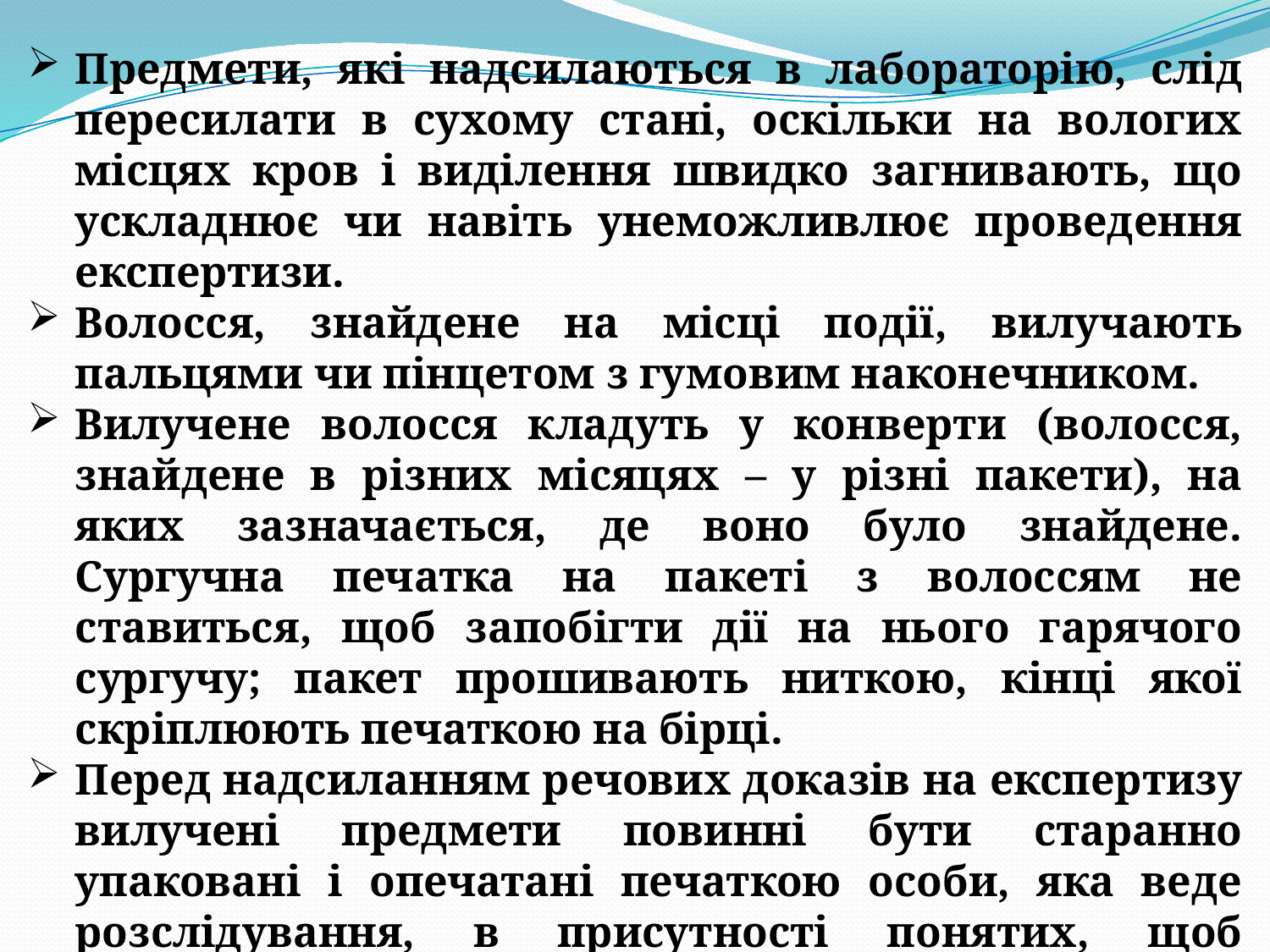

Предмети, які надсилаються в лабораторію, слід пересилати в сухому стані, оскільки на вологих місцях кров і виділення швидко загнивають, що ускладнює чи навіть унеможливлює проведення експертизи.
Волосся, знайдене на місці події, вилучають пальцями чи пінцетом з гумовим наконечником.
Вилучене волосся кладуть у конверти (волосся, знайдене в різних місяцях – у різні пакети), на яких зазначається, де воно було знайдене. Сургучна печатка на пакеті з волоссям не ставиться, щоб запобігти дії на нього гарячого сургучу; пакет прошивають ниткою, кінці якої скріплюють печаткою на бірці.
Перед надсиланням речових доказів на експертизу вилучені предмети повинні бути старанно упаковані і опечатані печаткою особи, яка веде розслідування, в присутності понятих, щоб запобігти можливості їх підміни чи втрати, а також з метою збереження на них знайдених при огляді слідів.